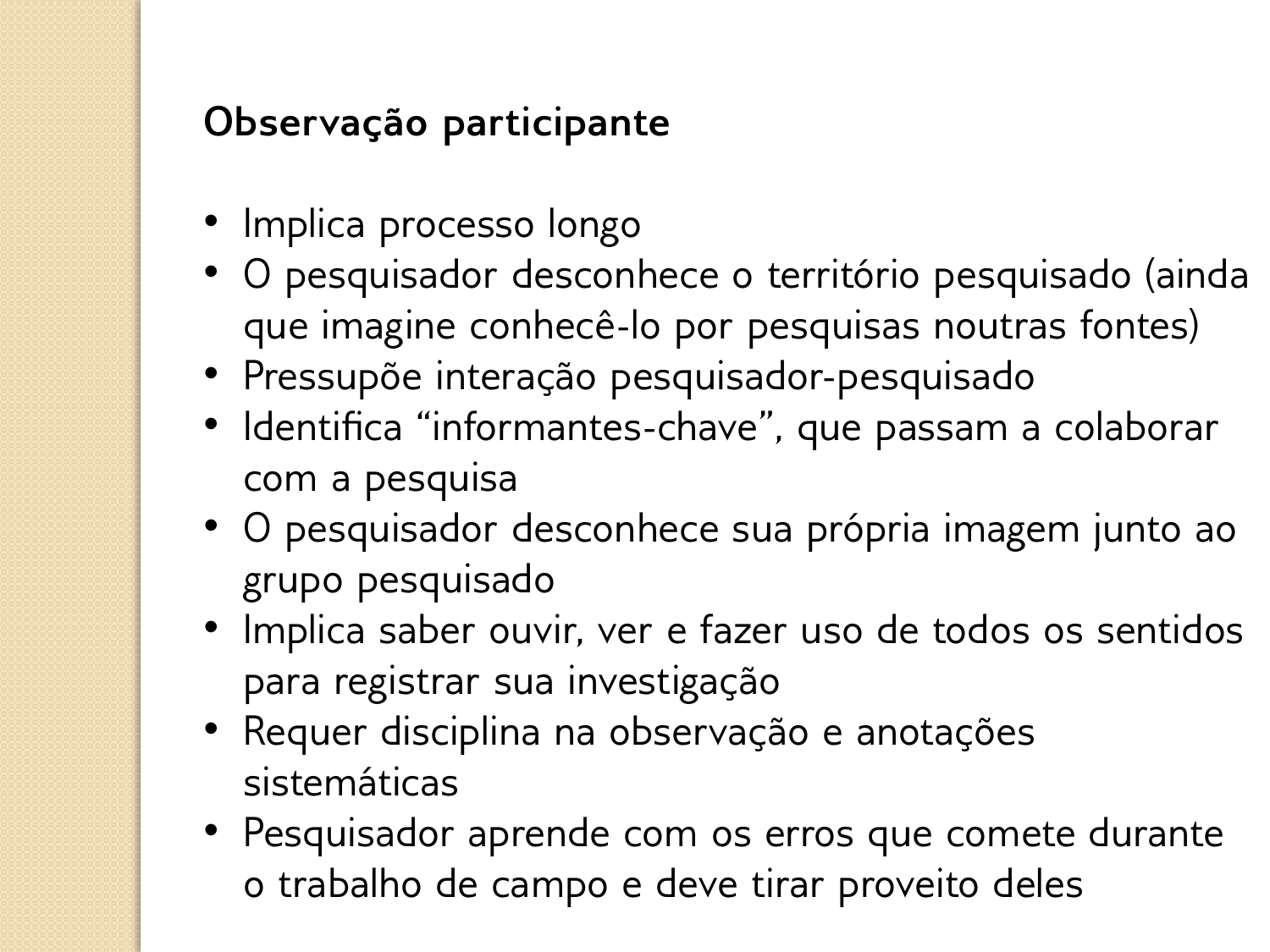

Observação participante

Implica processo longo
O pesquisador desconhece o território pesquisado (ainda que imagine conhecê-lo por pesquisas noutras fontes)
Pressupõe interação pesquisador-pesquisado
Identifica “informantes-chave”, que passam a colaborar com a pesquisa
O pesquisador desconhece sua própria imagem junto ao grupo pesquisado
Implica saber ouvir, ver e fazer uso de todos os sentidos para registrar sua investigação
Requer disciplina na observação e anotações sistemáticas
Pesquisador aprende com os erros que comete durante o trabalho de campo e deve tirar proveito deles